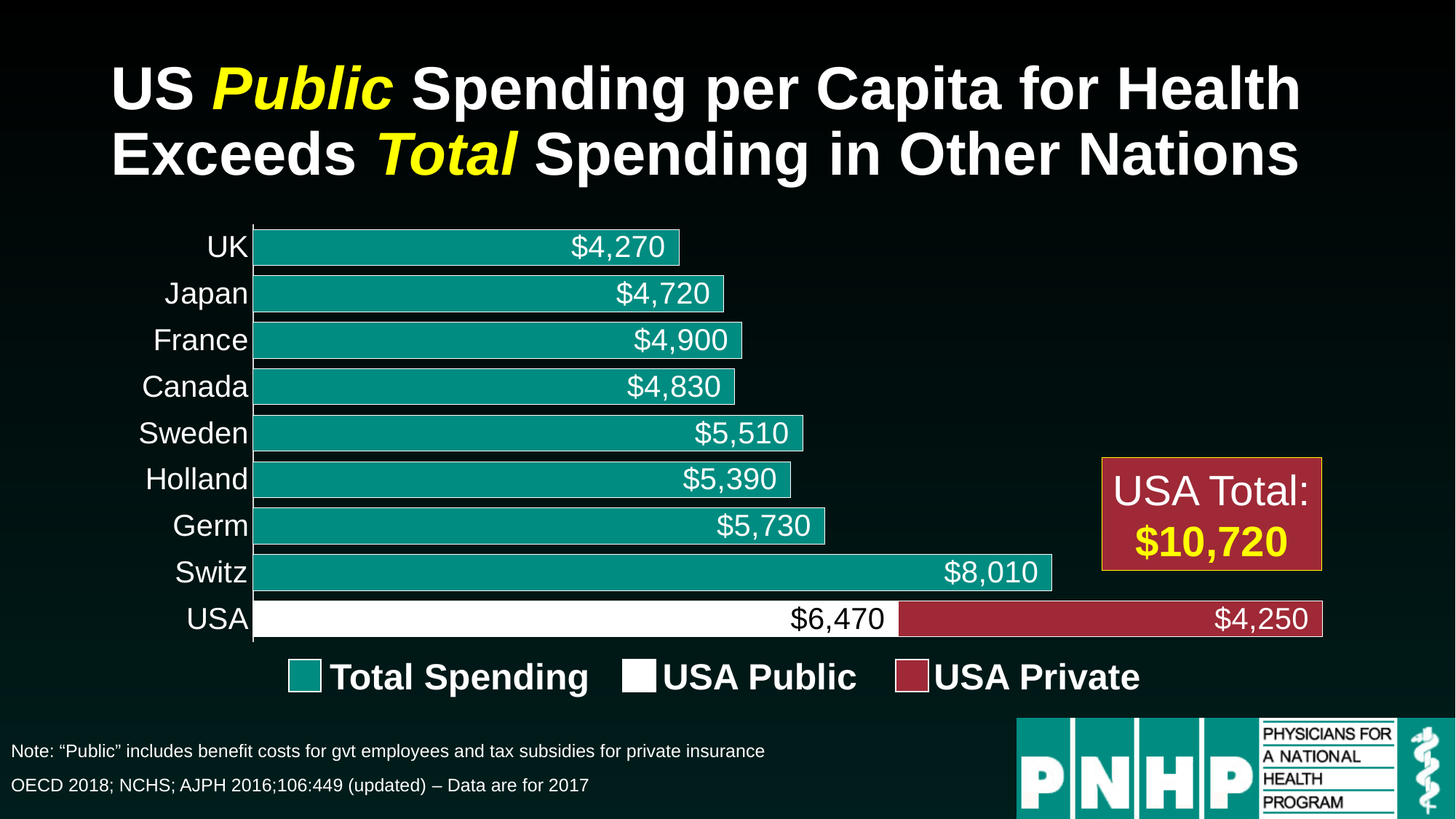

# US Public Spending per Capita for Health Exceeds Total Spending in Other Nations

### Chart

| Category |  Total Spend  |  USA Private  |
|---|---|---|
| USA | 6470.0 | 4250.0 |
| Switz | 8010.0 | 0.0 |
| Germ | 5730.0 | 0.0 |
| Holland | 5390.0 | 0.0 |
| Sweden | 5510.0 | 0.0 |
| Canada | 4830.0 | 0.0 |
| France | 4900.0 | 0.0 |
| Japan | 4720.0 | 0.0 |
| UK | 4270.0 | 0.0 |
USA Total:
$10,720
Total Spending
USA Public
USA Private

Note: “Public” includes benefit costs for gvt employees and tax subsidies for private insurance
OECD 2018; NCHS; AJPH 2016;106:449 (updated) – Data are for 2017